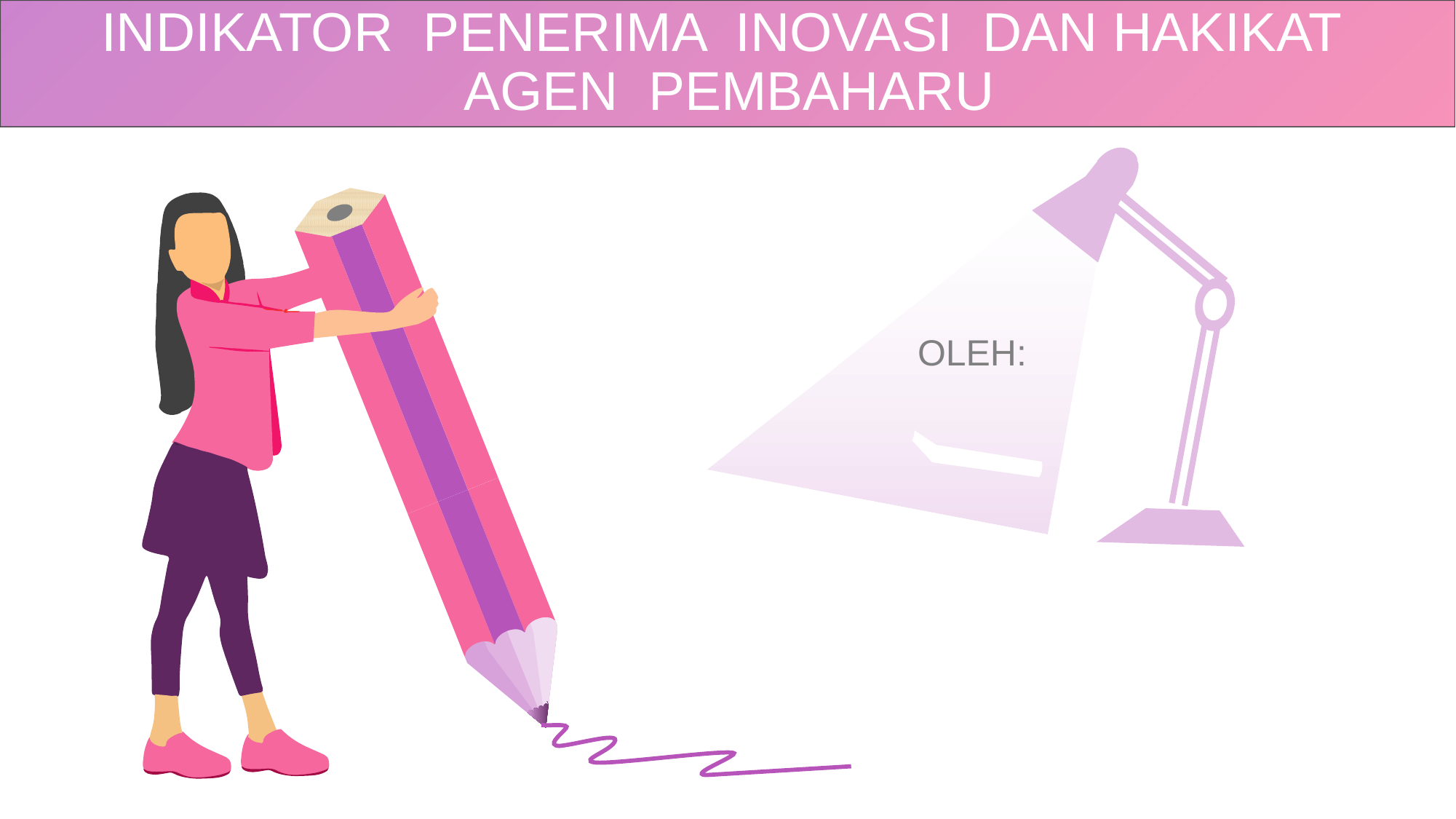

INDIKATOR  PENERIMA  INOVASI  DAN HAKIKAT  AGEN  PEMBAHARU

OLEH: